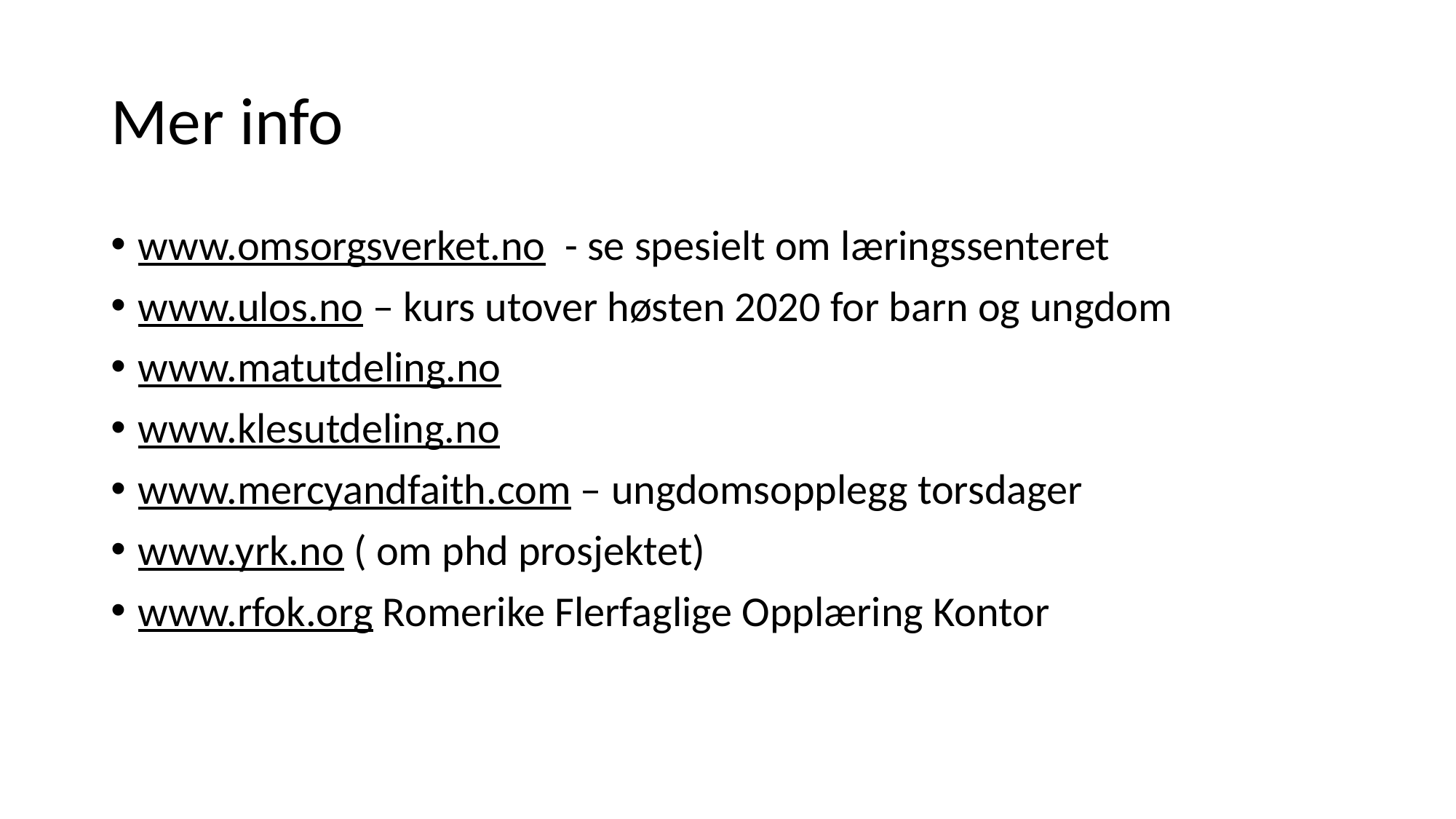

# Mer info
www.omsorgsverket.no  - se spesielt om læringssenteret
www.ulos.no – kurs utover høsten 2020 for barn og ungdom
www.matutdeling.no
www.klesutdeling.no
www.mercyandfaith.com – ungdomsopplegg torsdager
www.yrk.no ( om phd prosjektet)
www.rfok.org Romerike Flerfaglige Opplæring Kontor